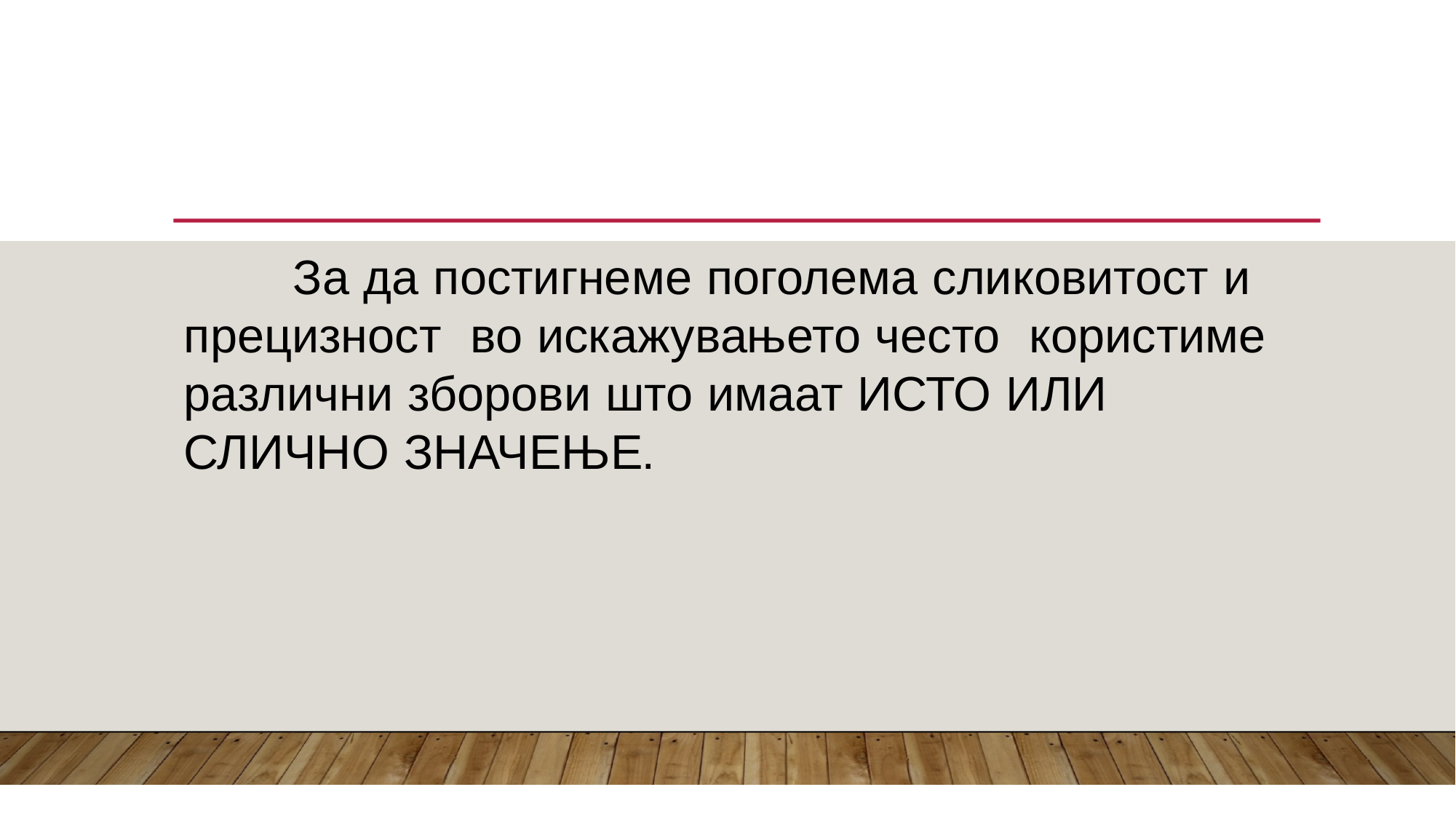

За да постигнеме поголема сликовитост и прецизност  во искажувањето често  користиме различни зборови што имаат ИСТО ИЛИ СЛИЧНО ЗНАЧЕЊЕ.